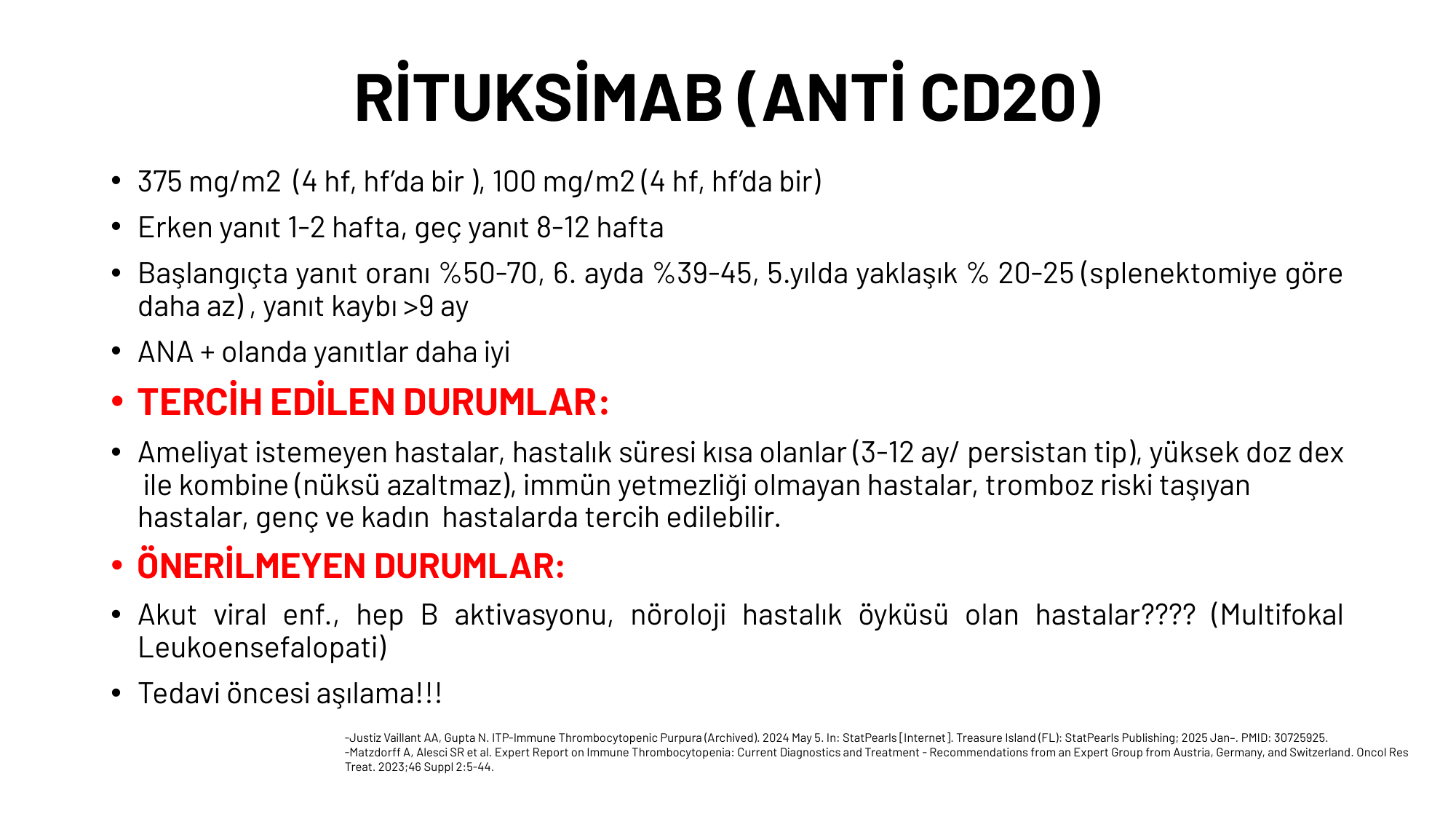

# RİTUKSİMAB (ANTİ CD20)
375 mg/m2  (4 hf, hf’da bir ), 100 mg/m2 (4 hf, hf’da bir)
Erken yanıt 1-2 hafta, geç yanıt 8-12 hafta
Başlangıçta yanıt oranı %50-70, 6. ayda %39-45, 5.yılda yaklaşık % 20-25 (splenektomiye göre daha az) , yanıt kaybı >9 ay
ANA + olanda yanıtlar daha iyi
TERCİH EDİLEN DURUMLAR:
Ameliyat istemeyen hastalar, hastalık süresi kısa olanlar (3-12 ay/ persistan tip), yüksek doz dex  ile kombine (nüksü azaltmaz), immün yetmezliği olmayan hastalar, tromboz riski taşıyan hastalar, genç ve kadın  hastalarda tercih edilebilir.
ÖNERİLMEYEN DURUMLAR:
Akut viral enf., hep B aktivasyonu, nöroloji hastalık öyküsü olan hastalar???? (Multifokal Leukoensefalopati)
Tedavi öncesi aşılama!!!

-Justiz Vaillant AA, Gupta N. ITP-Immune Thrombocytopenic Purpura (Archived). 2024 May 5. In: StatPearls [Internet]. Treasure Island (FL): StatPearls Publishing; 2025 Jan–. PMID: 30725925.
-Matzdorff A, Alesci SR et al. Expert Report on Immune Thrombocytopenia: Current Diagnostics and Treatment - Recommendations from an Expert Group from Austria, Germany, and Switzerland. Oncol Res Treat. 2023;46 Suppl 2:5-44.